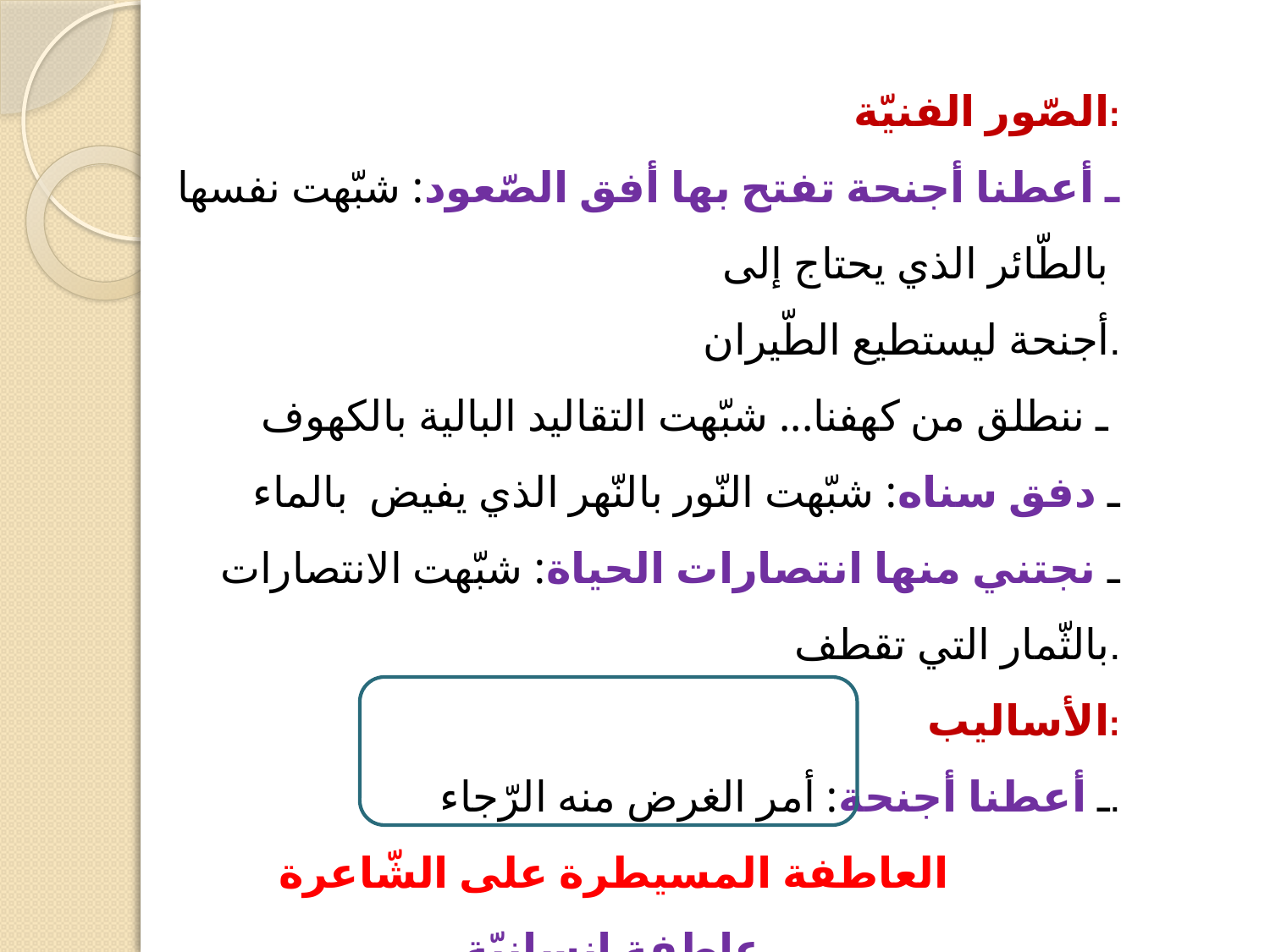

#
الصّور الفنيّة:
ـ أعطنا أجنحة تفتح بها أفق الصّعود: شبّهت نفسها بالطّائر الذي يحتاج إلى
أجنحة ليستطيع الطّيران.
ـ ننطلق من كهفنا... شبّهت التقاليد البالية بالكهوف
ـ دفق سناه: شبّهت النّور بالنّهر الذي يفيض  بالماء
ـ نجتني منها انتصارات الحياة: شبّهت الانتصارات بالثّمار التي تقطف.
الأساليب:
ـ أعطنا أجنحة: أمر الغرض منه الرّجاء.
العاطفة المسيطرة على الشّاعرة
عاطفة إنسانيّة